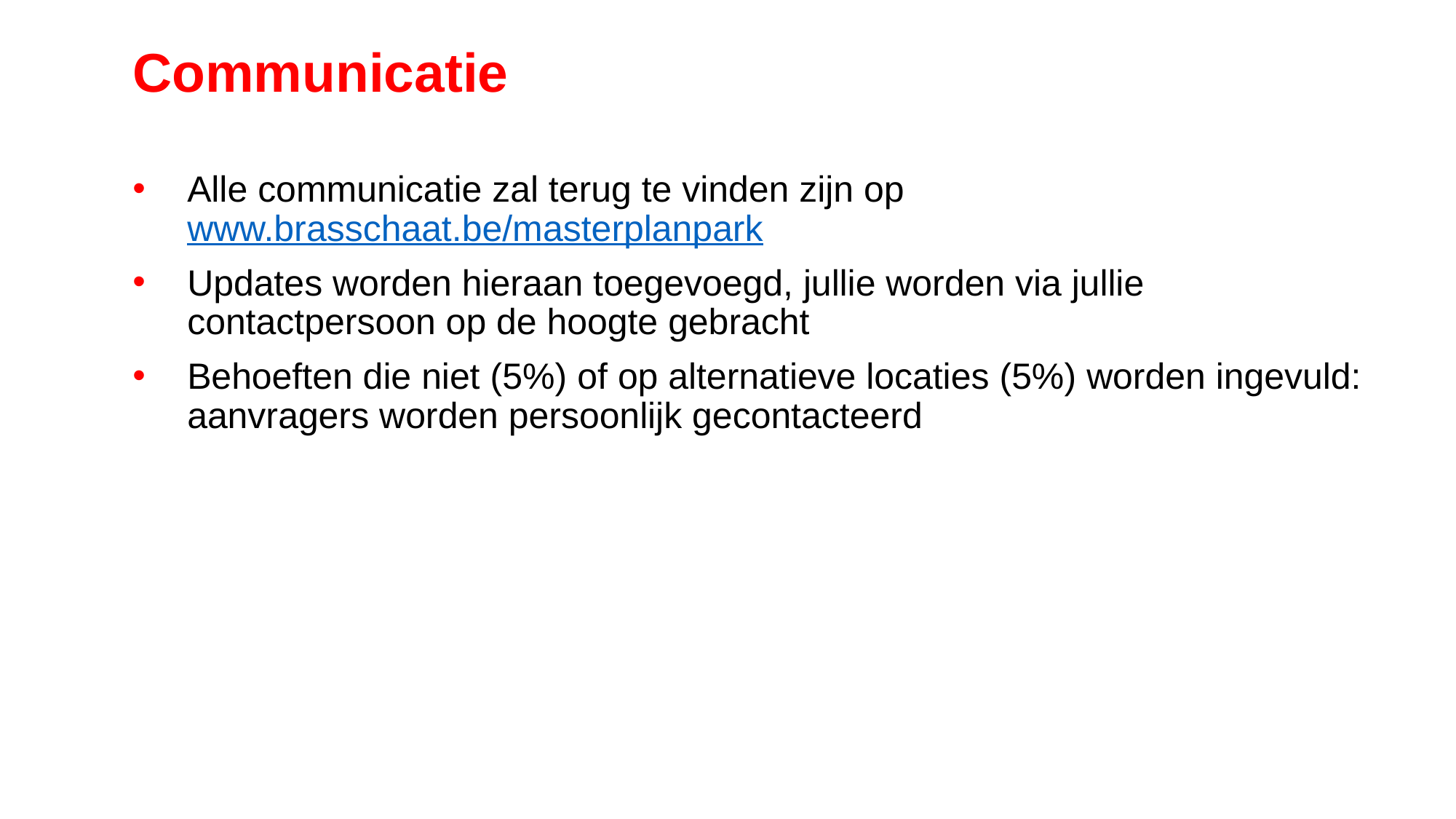

# Communicatie
Alle communicatie zal terug te vinden zijn op www.brasschaat.be/masterplanpark
Updates worden hieraan toegevoegd, jullie worden via jullie contactpersoon op de hoogte gebracht
Behoeften die niet (5%) of op alternatieve locaties (5%) worden ingevuld: aanvragers worden persoonlijk gecontacteerd

33